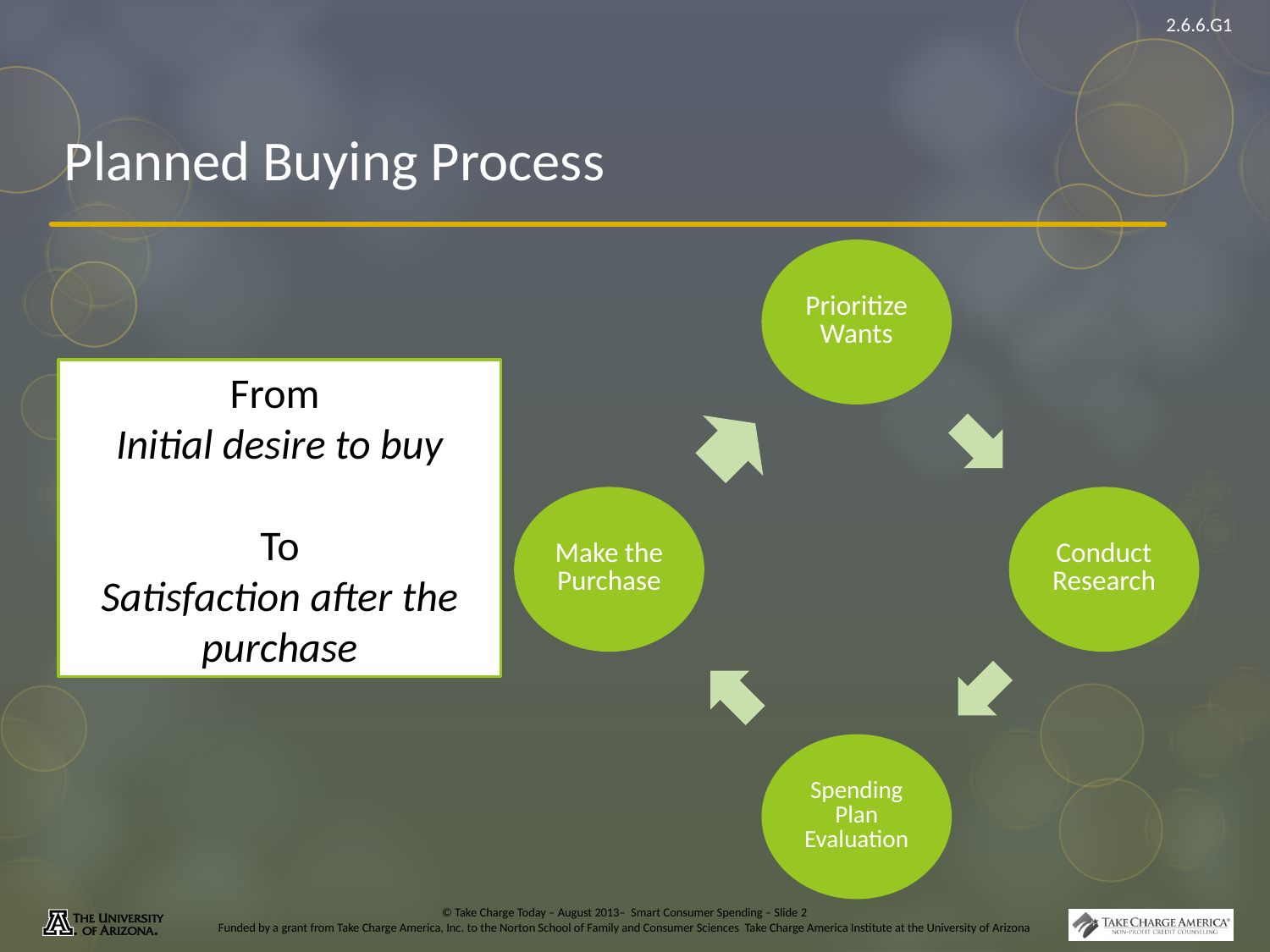

# Planned Buying Process
Prioritize Wants
Conduct Research
Spending Plan Evaluation
Make the Purchase
From
Initial desire to buy

To
Satisfaction after the purchase